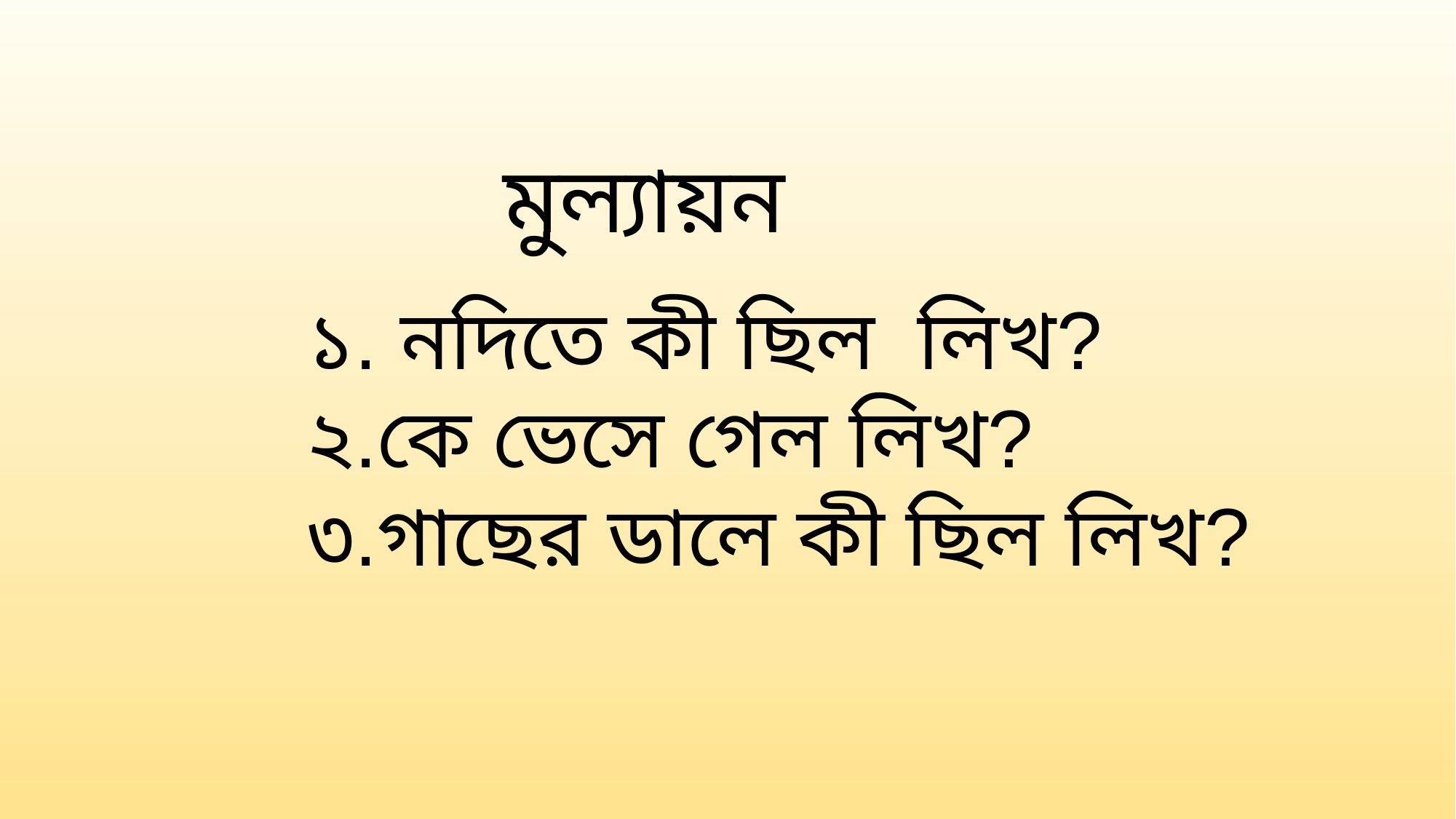

মুল্যায়ন
১. নদিতে কী ছিল  লিখ?
২.কে ভেসে গেল লিখ?
৩.গাছের ডালে কী ছিল লিখ?